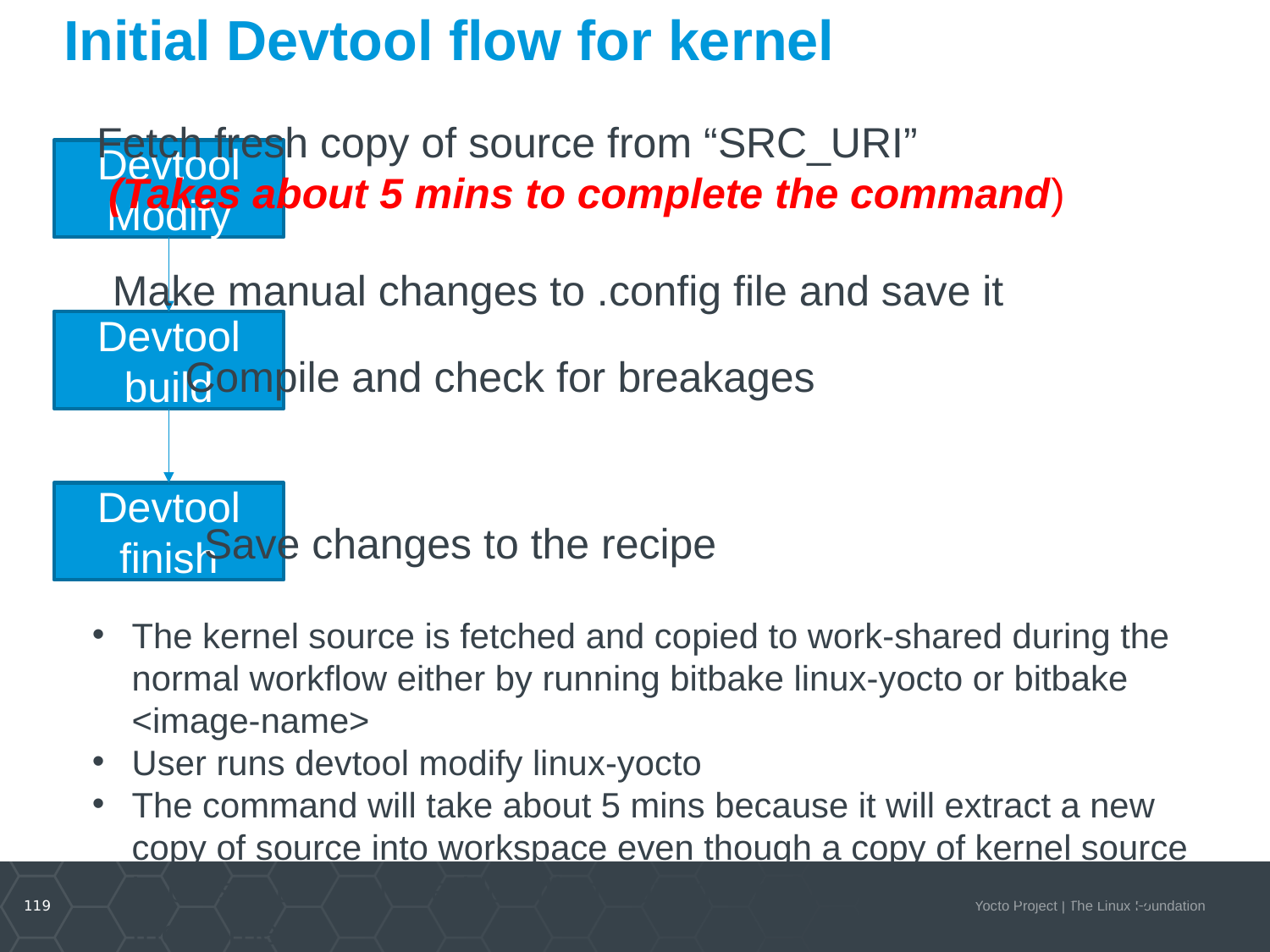

# Initial Devtool flow for kernel
Fetch fresh copy of source from “SRC_URI”
 (Takes about 5 mins to complete the command)
Devtool Modify
Make manual changes to .config file and save it
Devtool build
Compile and check for breakages
Devtool finish
Save changes to the recipe
The kernel source is fetched and copied to work-shared during the normal workflow either by running bitbake linux-yocto or bitbake <image-name>
User runs devtool modify linux-yocto
The command will take about 5 mins because it will extract a new copy of source into workspace even though a copy of kernel source is present in a shared location from normal flow. Next it will configure the kernel.